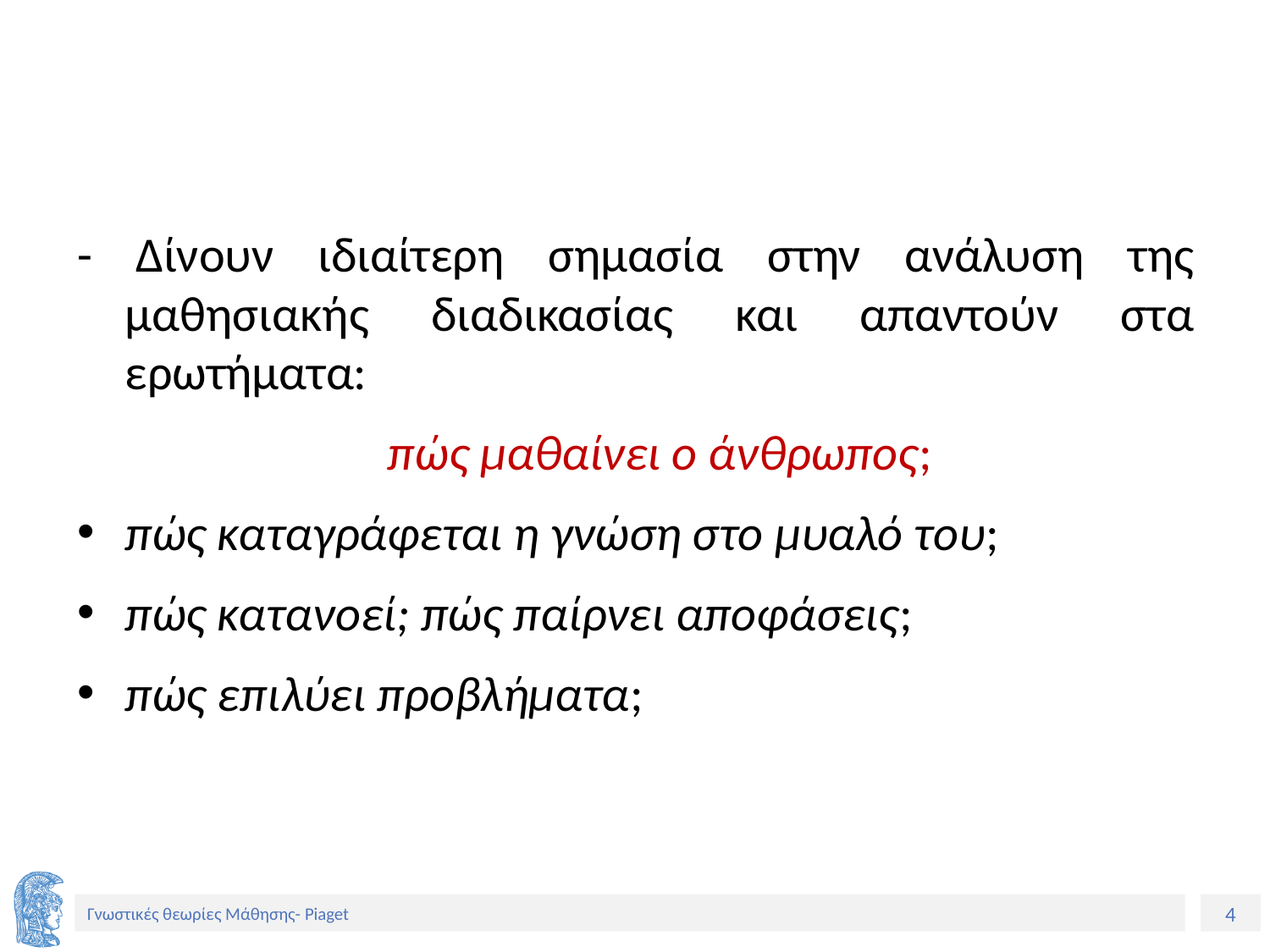

- Δίνουν ιδιαίτερη σημασία στην ανάλυση της μαθησιακής διαδικασίας και απαντούν στα ερωτήματα:
	πώς μαθαίνει ο άνθρωπος;
πώς καταγράφεται η γνώση στο μυαλό του;
πώς κατανοεί; πώς παίρνει αποφάσεις;
πώς επιλύει προβλήματα;